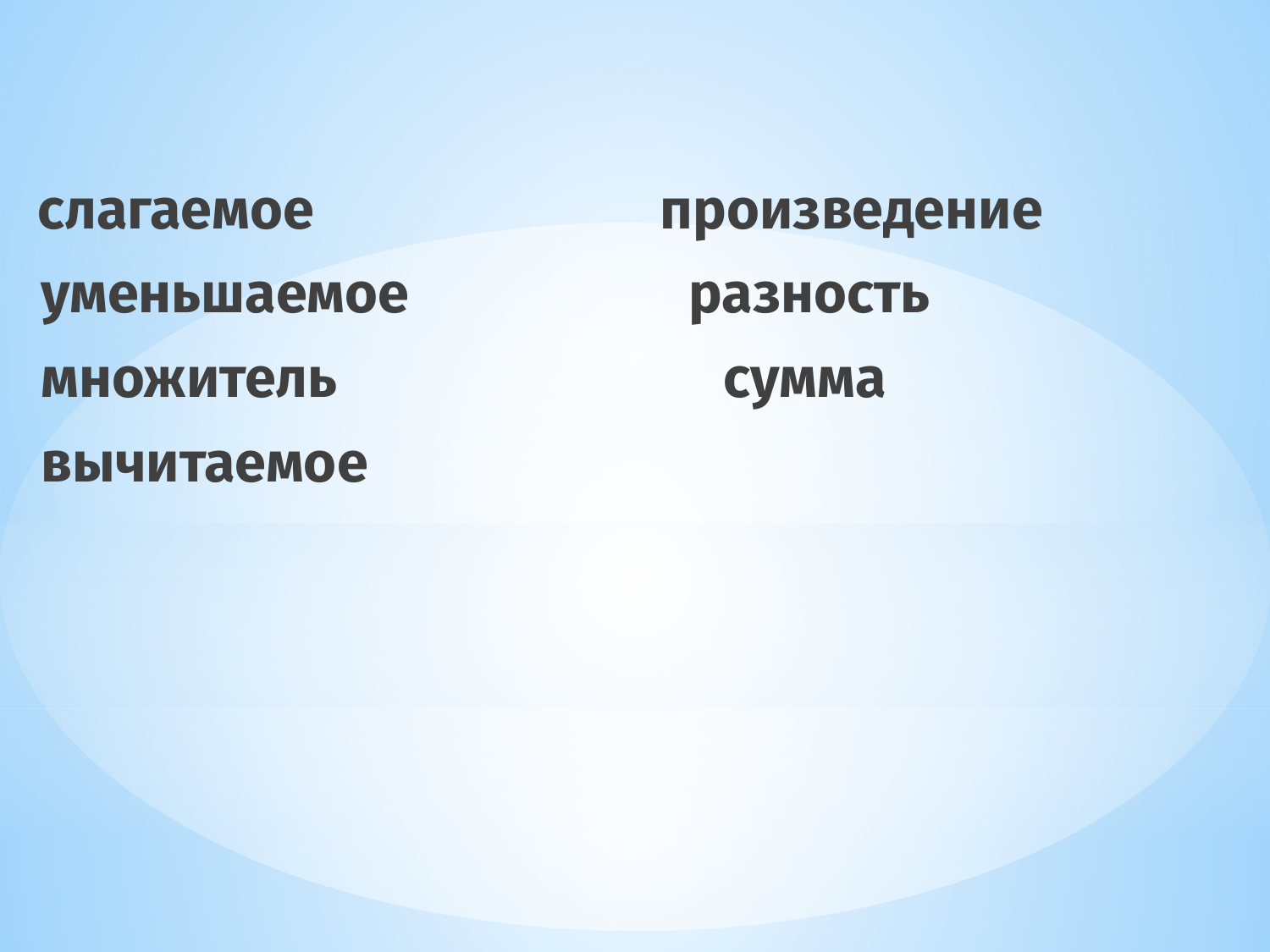

слагаемое                          произведение
 уменьшаемое                     разность
 множитель                             сумма
 вычитаемое

#